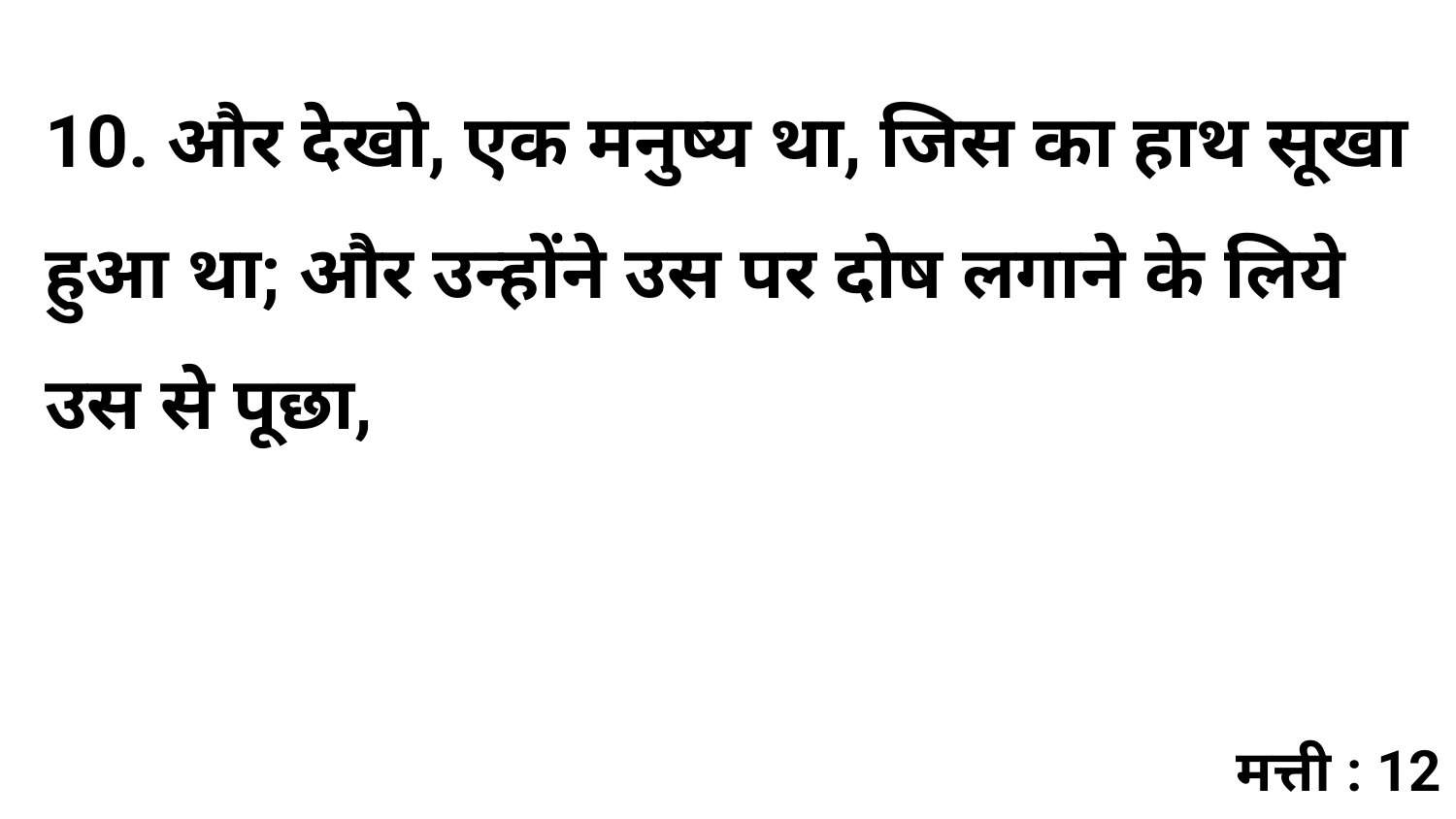

10. और देखो, एक मनुष्य था, जिस का हाथ सूखा हुआ था; और उन्होंने उस पर दोष लगाने के लिये उस से पूछा,
मत्ती : 12